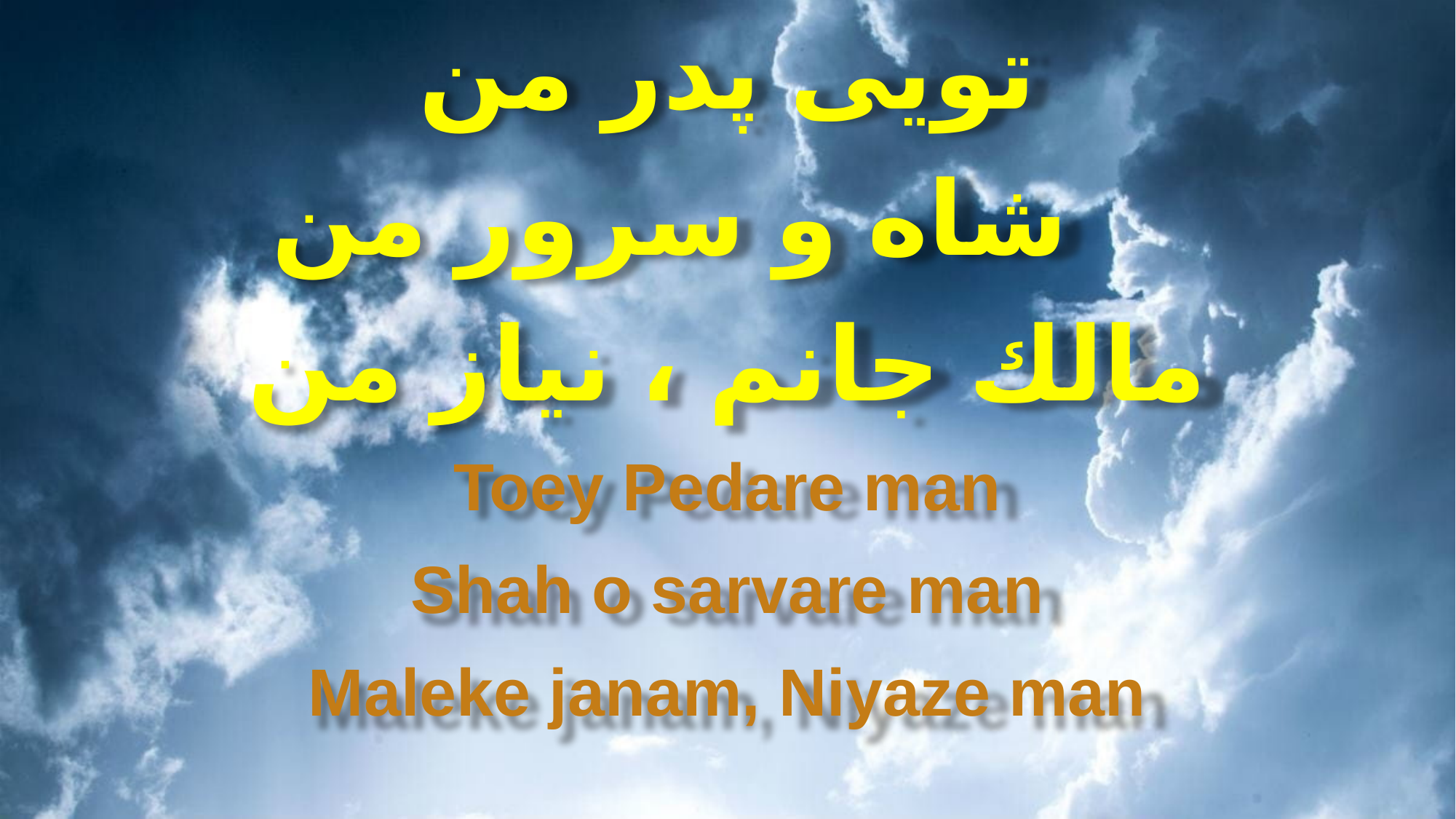

تويى پدر من
    شاه و سرور من
مالك جانم ، نياز من
Toey Pedare man
Shah o sarvare man
Maleke janam, Niyaze man